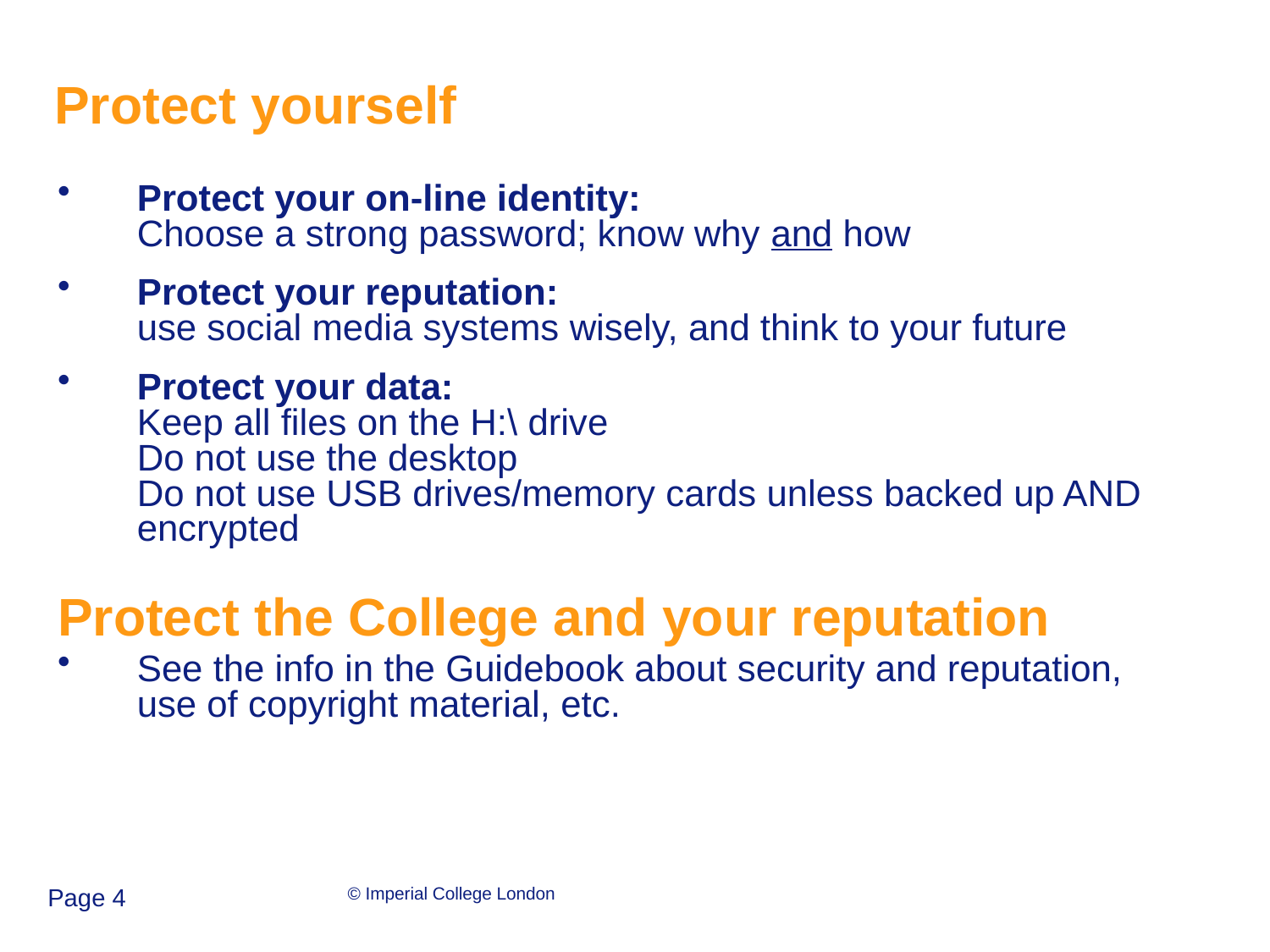

# Protect yourself
Protect your on-line identity:
Choose a strong password; know why and how
Protect your reputation:
use social media systems wisely, and think to your future
Protect your data:
Keep all files on the H:\ drive
Do not use the desktop
Do not use USB drives/memory cards unless backed up AND encrypted
Protect the College and your reputation
See the info in the Guidebook about security and reputation, use of copyright material, etc.
Page 4
© Imperial College London